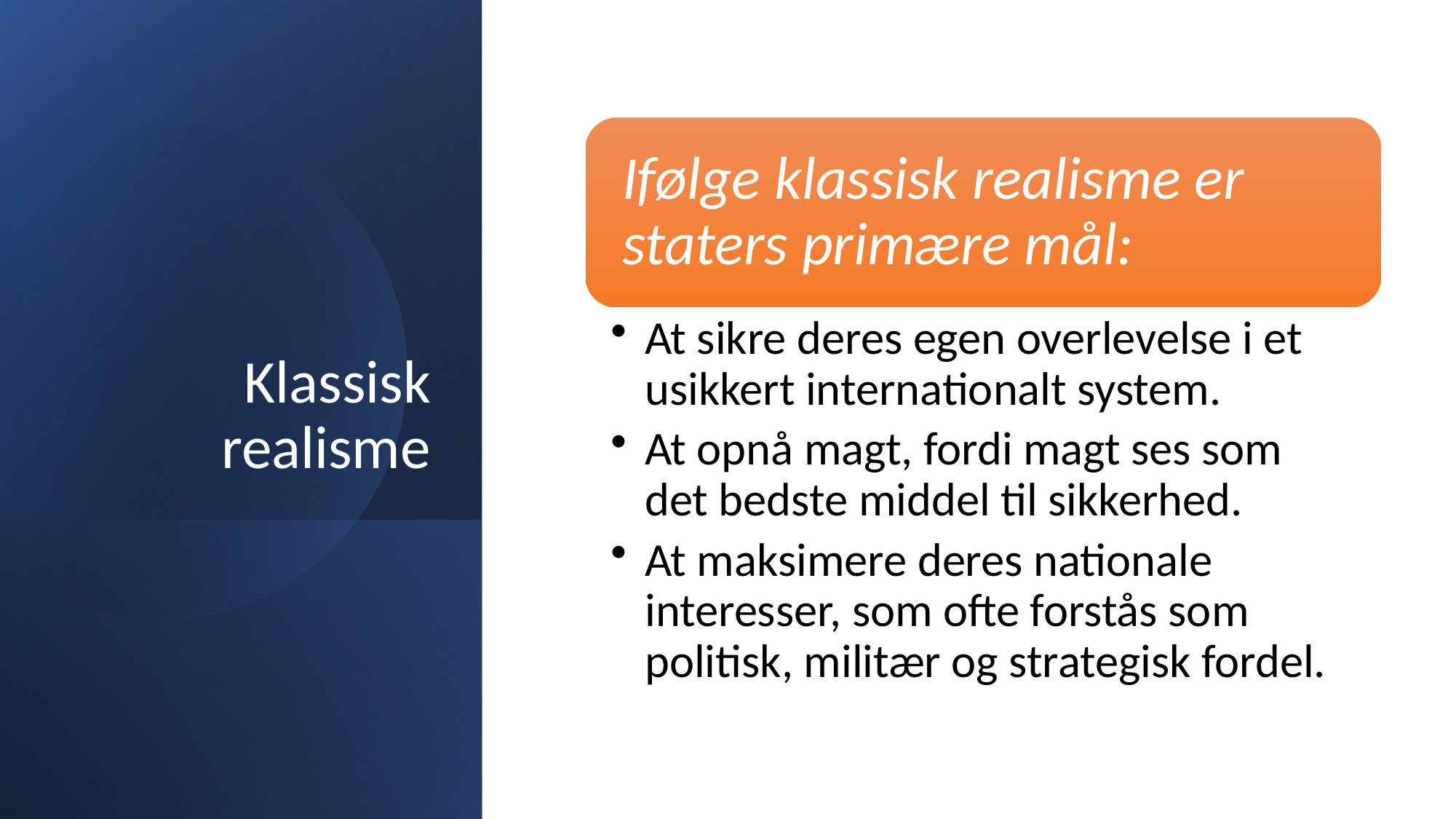

Ifølge klassisk realisme er staters primære mål:
At sikre deres egen overlevelse i et usikkert internationalt system.
At opnå magt, fordi magt ses som det bedste middel til sikkerhed.
At maksimere deres nationale interesser, som ofte forstås som politisk, militær og strategisk fordel.

# Klassisk realisme